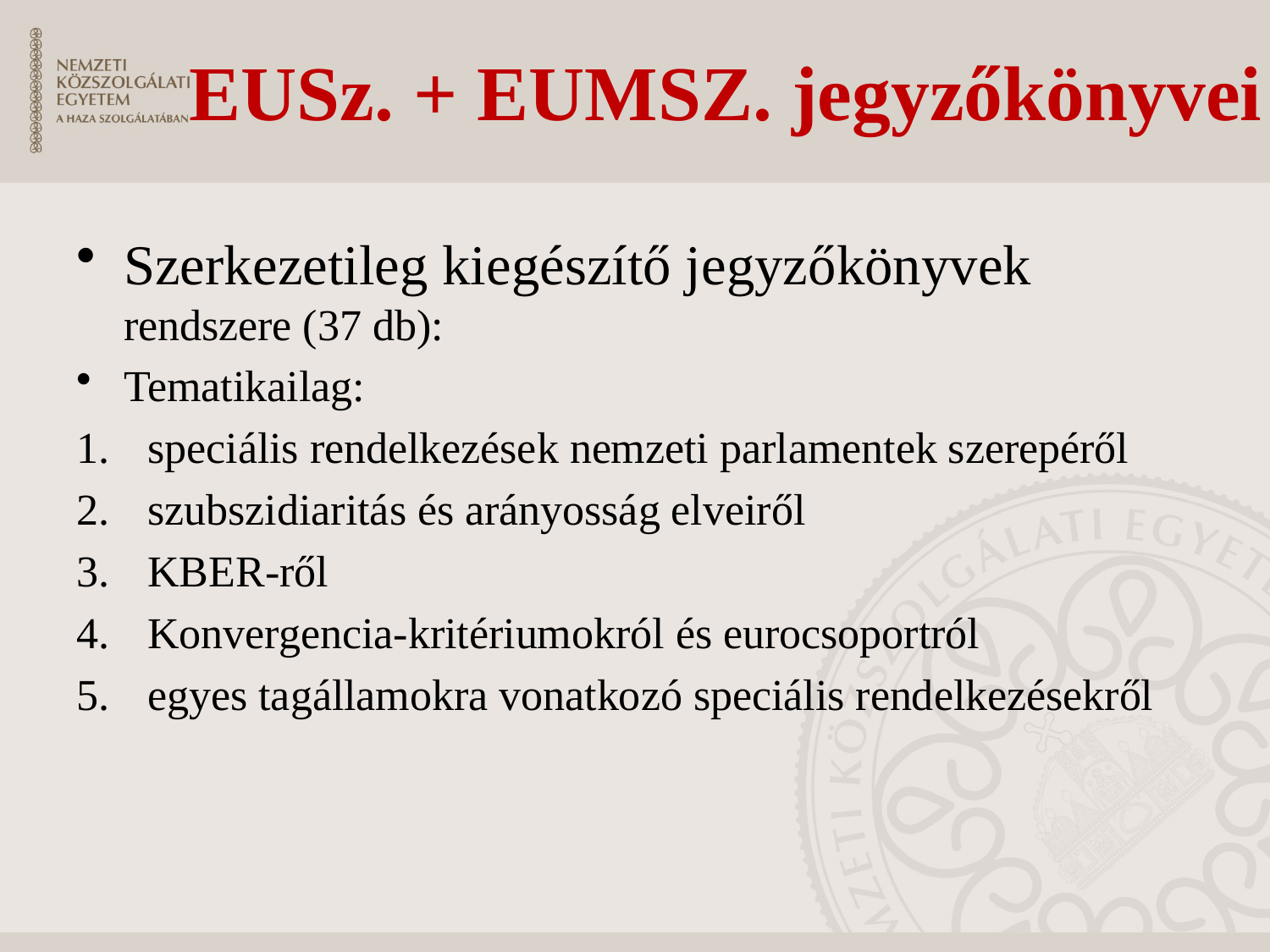

# EUSz. + EUMSZ. jegyzőkönyvei
Szerkezetileg kiegészítő jegyzőkönyvek rendszere (37 db):
Tematikailag:
speciális rendelkezések nemzeti parlamentek szerepéről
szubszidiaritás és arányosság elveiről
KBER-ről
Konvergencia-kritériumokról és eurocsoportról
egyes tagállamokra vonatkozó speciális rendelkezésekről